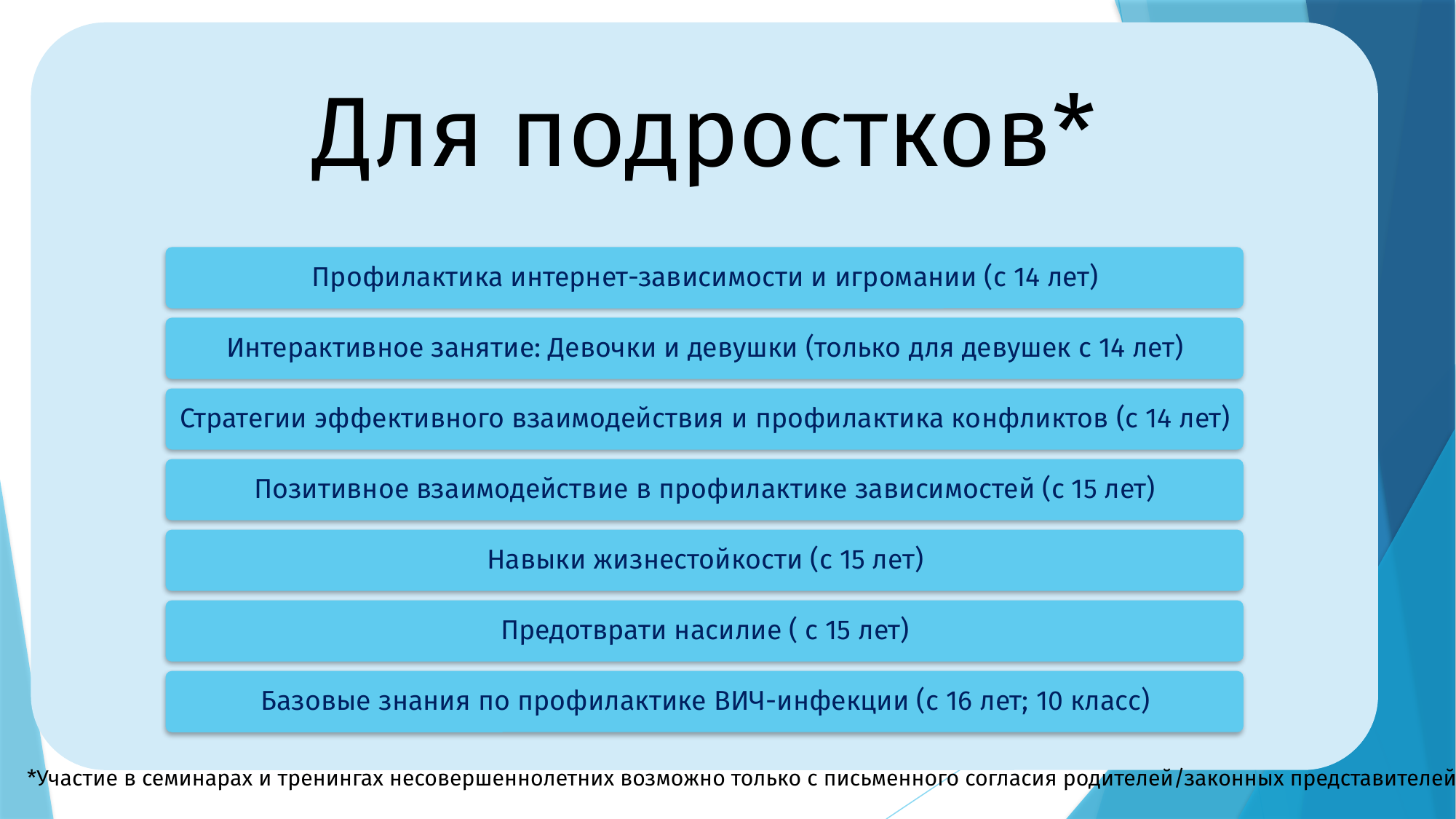

Для подростков*
Профилактика интернет-зависимости и игромании (с 14 лет)
Интерактивное занятие: Девочки и девушки (только для девушек с 14 лет)
Стратегии эффективного взаимодействия и профилактика конфликтов (с 14 лет)
Позитивное взаимодействие в профилактике зависимостей (с 15 лет)
Навыки жизнестойкости (с 15 лет)
Предотврати насилие ( с 15 лет)
Базовые знания по профилактике ВИЧ-инфекции (с 16 лет; 10 класс)
Проведение тренингов и семинаров
*Участие в семинарах и тренингах несовершеннолетних возможно только с письменного согласия родителей/законных представителей